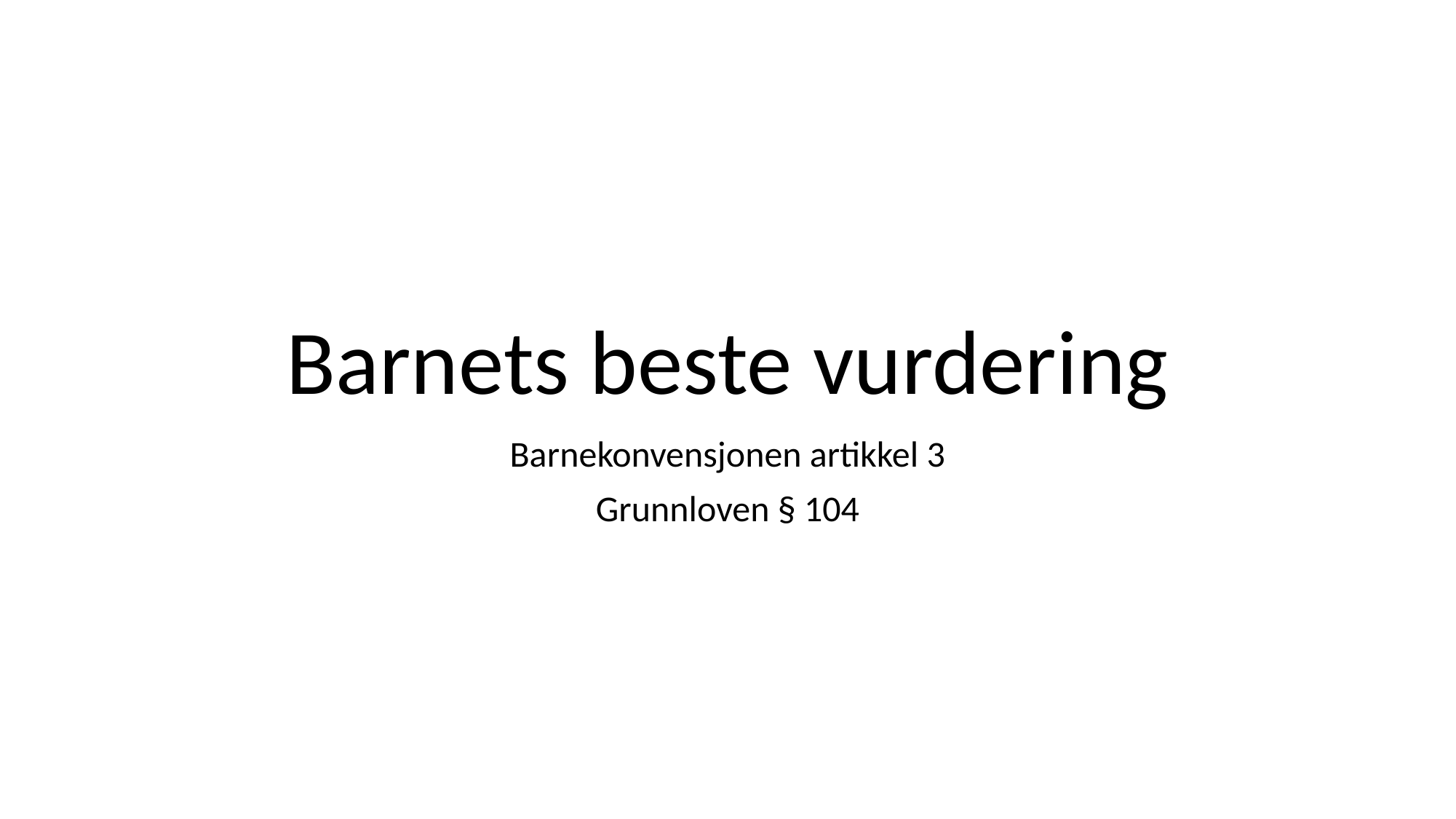

# Barnets beste vurdering
Barnekonvensjonen artikkel 3​
Grunnloven § 104